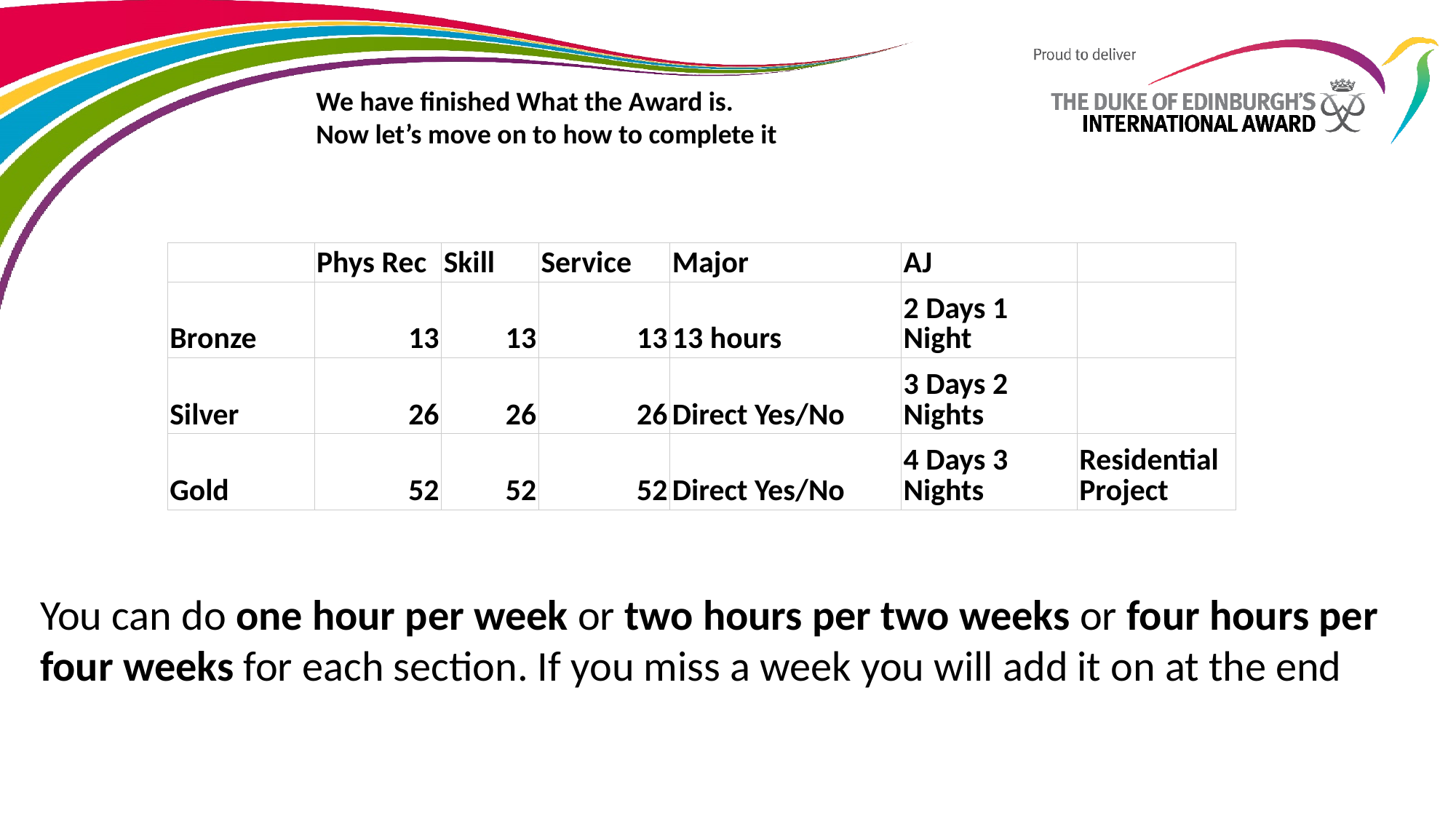

We have finished What the Award is.
Now let’s move on to how to complete it
|  | Phys Rec | Skill | Service | Major | AJ |  |
| --- | --- | --- | --- | --- | --- | --- |
| Bronze | 13 | 13 | 13 | 13 hours | 2 Days 1 Night |  |
| Silver | 26 | 26 | 26 | Direct Yes/No | 3 Days 2 Nights |  |
| Gold | 52 | 52 | 52 | Direct Yes/No | 4 Days 3 Nights | Residential Project |
You can do one hour per week or two hours per two weeks or four hours per four weeks for each section. If you miss a week you will add it on at the end